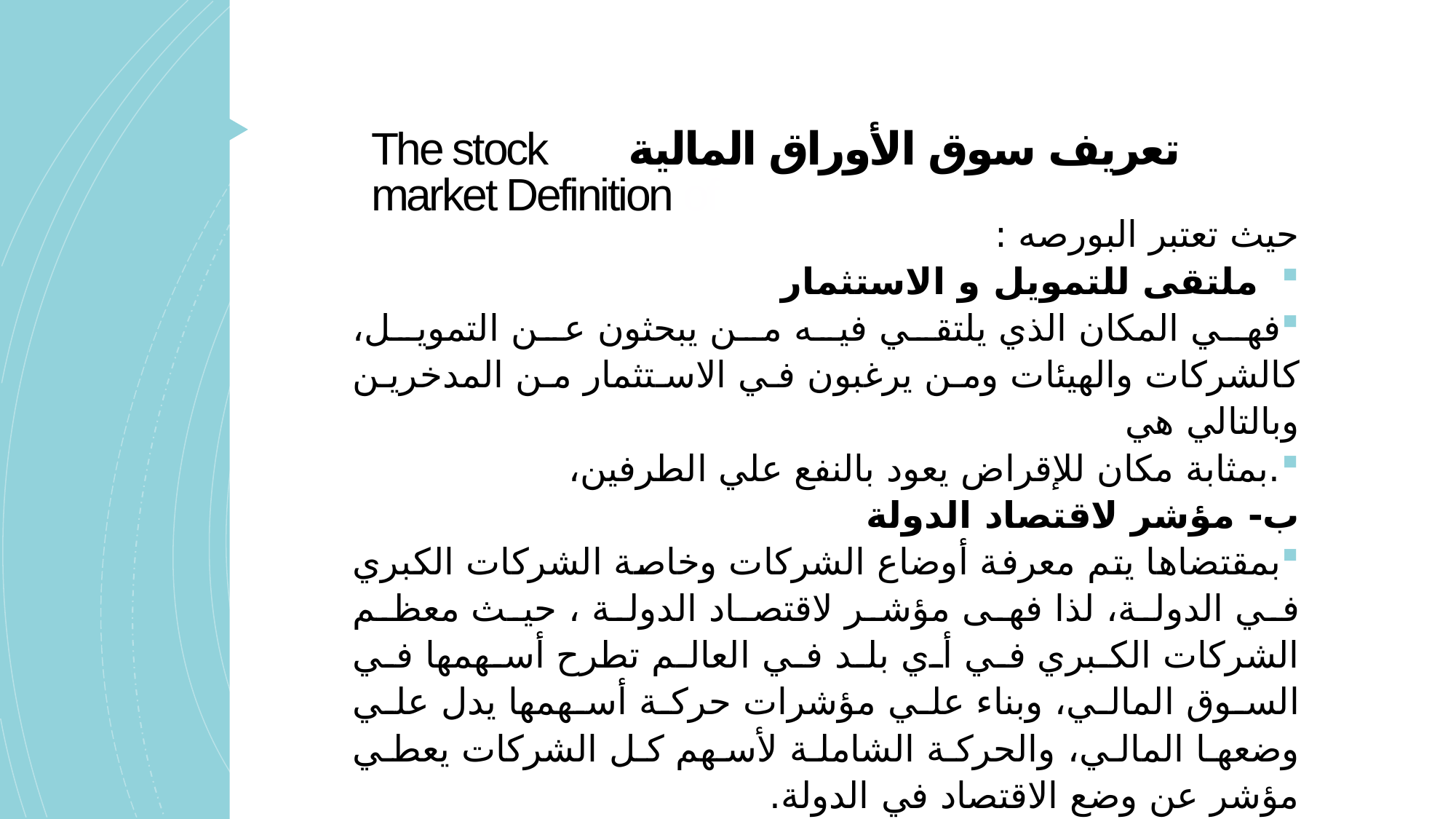

# تعريف سوق الأوراق المالية      The stock market Definition of

حيث تعتبر البورصه :
ملتقى للتمویل و الاستثمار
فھي المكان الذي یلتقي فیه من یبحثون عن التمویل، كالشركات والھیئات ومن یرغبون في الاستثمار من المدخرین وبالتالي ھي
.بمثابة مكان للإقراض يعود بالنفع علي الطرفین،
ب- مؤشر لاقتصاد الدولة
بمقتضاها يتم معرفة أوضاع الشركات وخاصة الشركات الكبري في الدولة، لذا فهى مؤشر لاقتصاد الدولة ، حيث معظم الشركات الكبري في أي بلد في العالم تطرح أسھمھا في السوق المالي، وبناء علي مؤشرات حركة أسھمھا یدل علي وضعھا المالي، والحركة الشاملة لأسھم كل الشركات یعطي مؤشر عن وضع الاقتصاد في الدولة.
ج- وسیلة لزيادة الثروة
البورصة ھى مجال متاح للمدخرين للعمل واستثمار وسبب في زیادة الثروة وتحسین الدخل